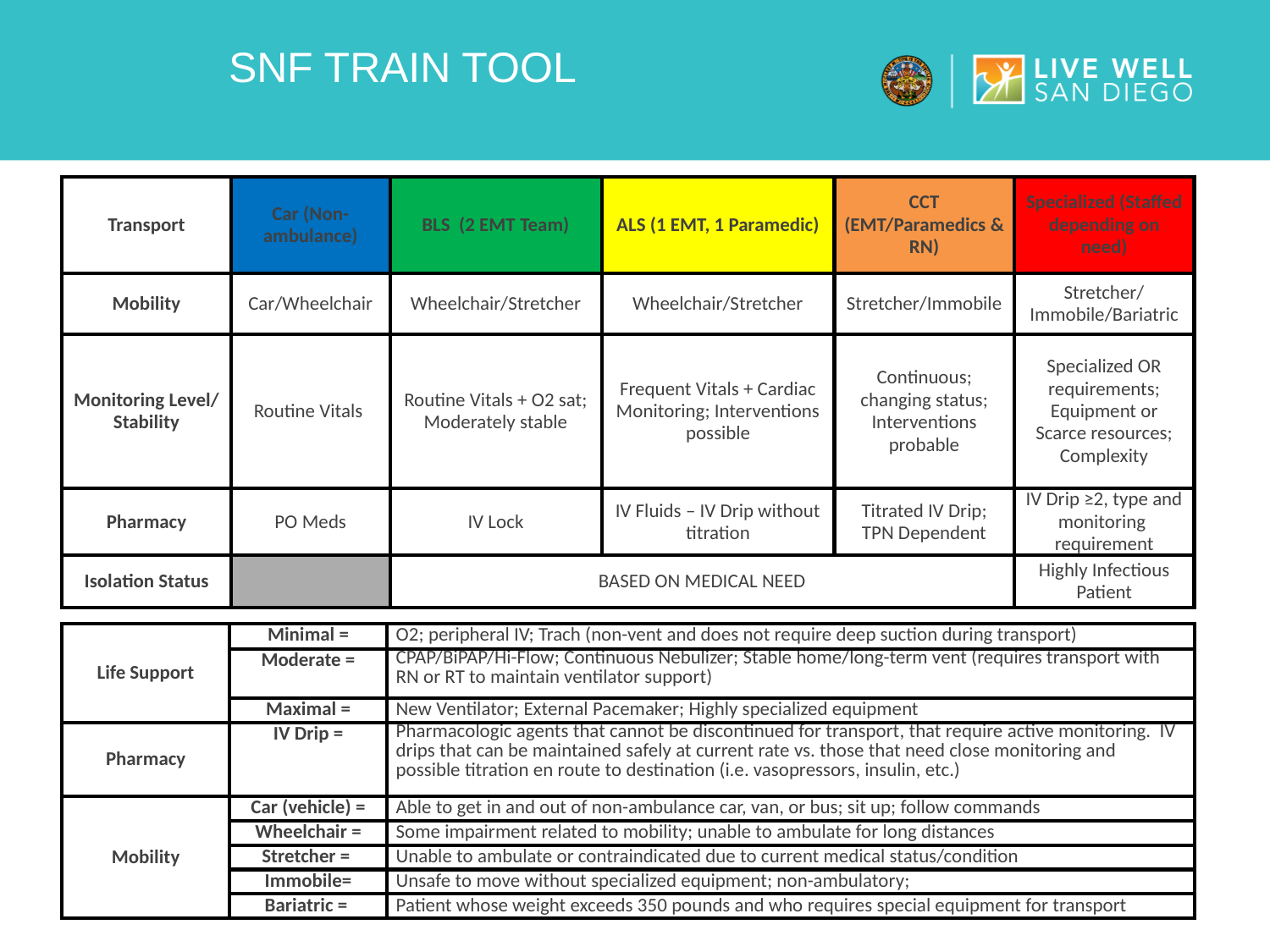

# Snf train tool
| Transport | Car (Non-ambulance) | BLS (2 EMT Team) | ALS (1 EMT, 1 Paramedic) | CCT (EMT/Paramedics & RN) | Specialized (Staffed depending on need) |
| --- | --- | --- | --- | --- | --- |
| Mobility | Car/Wheelchair | Wheelchair/Stretcher | Wheelchair/Stretcher | Stretcher/Immobile | Stretcher/ Immobile/Bariatric |
| Monitoring Level/ Stability | Routine Vitals | Routine Vitals + O2 sat; Moderately stable | Frequent Vitals + Cardiac Monitoring; Interventions possible | Continuous; changing status; Interventions probable | Specialized OR requirements; Equipment or Scarce resources; Complexity |
| --- | --- | --- | --- | --- | --- |
| Pharmacy | PO Meds | IV Lock | IV Fluids – IV Drip without titration | Titrated IV Drip; TPN Dependent | IV Drip ≥2, type and monitoring requirement |
| Isolation Status |  | BASED ON MEDICAL NEED |  |  | Highly Infectious Patient |
| Life Support | Minimal = | O2; peripheral IV; Trach (non-vent and does not require deep suction during transport) |
| --- | --- | --- |
|  | Moderate = | CPAP/BiPAP/Hi-Flow; Continuous Nebulizer; Stable home/long-term vent (requires transport with RN or RT to maintain ventilator support) |
|  | Maximal = | New Ventilator; External Pacemaker; Highly specialized equipment |
| Pharmacy | IV Drip = | Pharmacologic agents that cannot be discontinued for transport, that require active monitoring. IV drips that can be maintained safely at current rate vs. those that need close monitoring and possible titration en route to destination (i.e. vasopressors, insulin, etc.) |
| Mobility | Car (vehicle) = | Able to get in and out of non-ambulance car, van, or bus; sit up; follow commands |
|  | Wheelchair = | Some impairment related to mobility; unable to ambulate for long distances |
|  | Stretcher = | Unable to ambulate or contraindicated due to current medical status/condition |
|  | Immobile= | Unsafe to move without specialized equipment; non-ambulatory; |
|  | Bariatric = | Patient whose weight exceeds 350 pounds and who requires special equipment for transport |